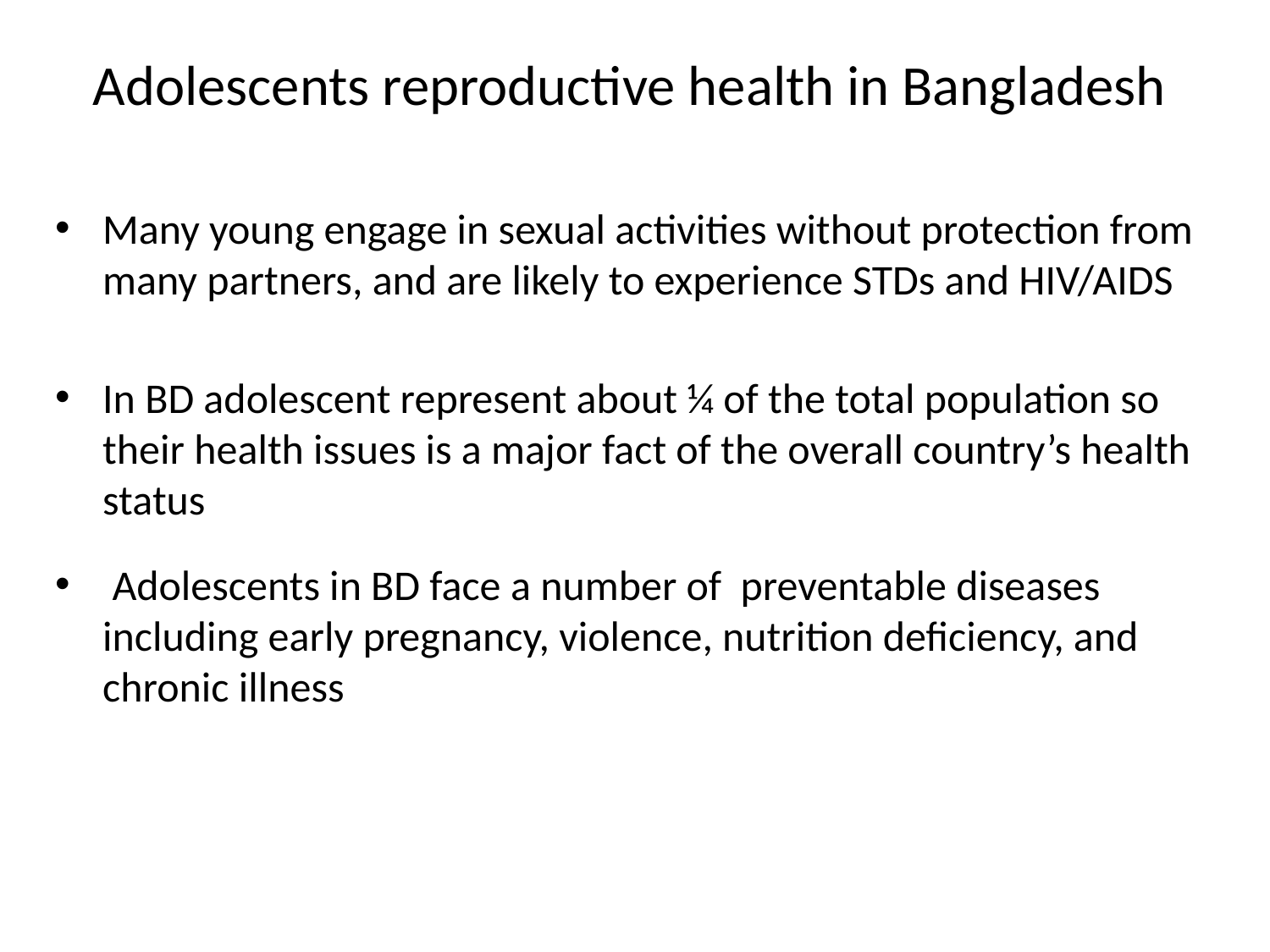

# Adolescents reproductive health in Bangladesh

Many young engage in sexual activities without protection from many partners, and are likely to experience STDs and HIV/AIDS

In BD adolescent represent about ¼ of the total population so their health issues is a major fact of the overall country’s health status

 Adolescents in BD face a number of  preventable diseases including early pregnancy, violence, nutrition deficiency, and chronic illness